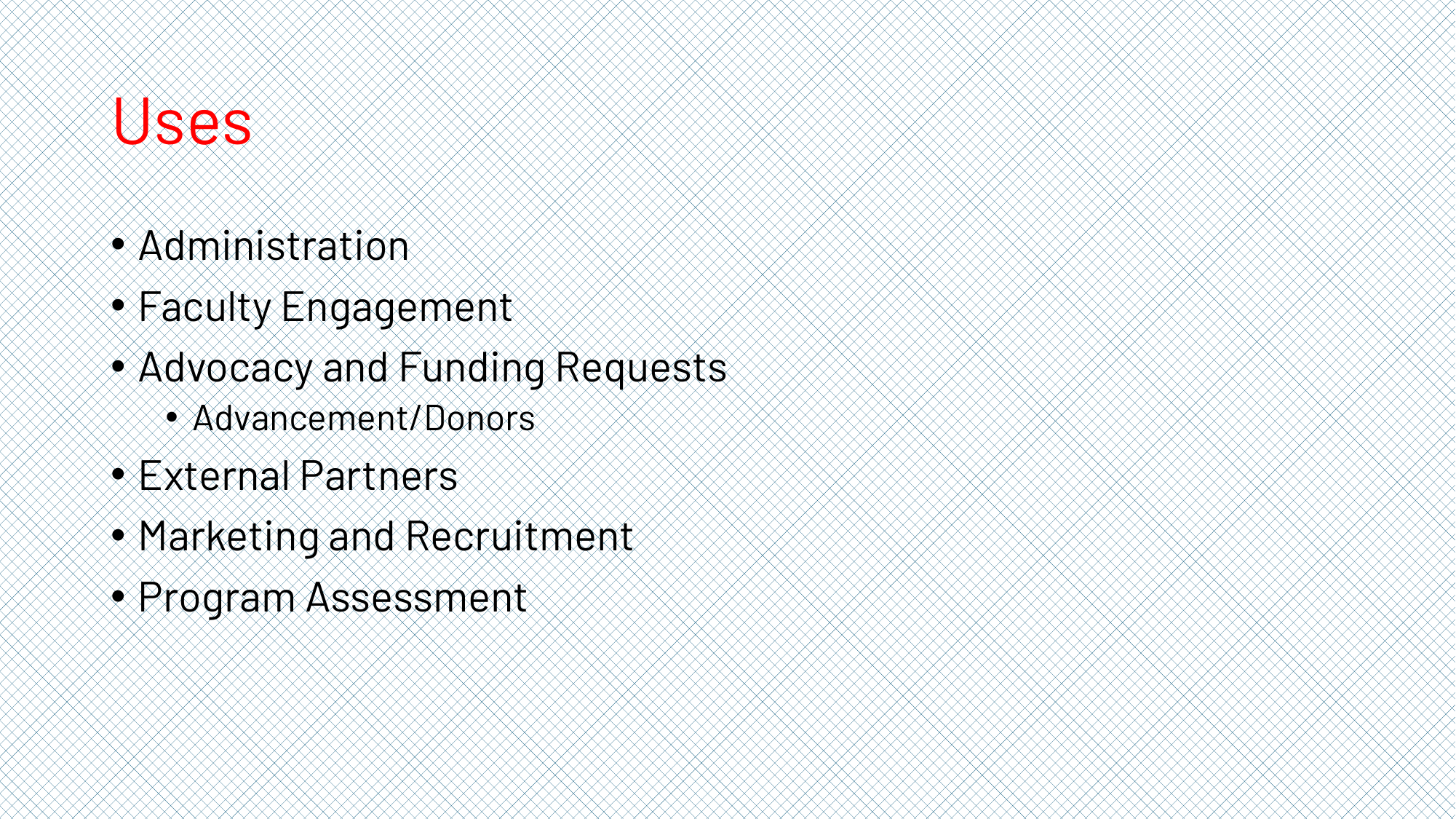

# Uses
Administration
Faculty Engagement
Advocacy and Funding Requests
Advancement/Donors
External Partners
Marketing and Recruitment
Program Assessment